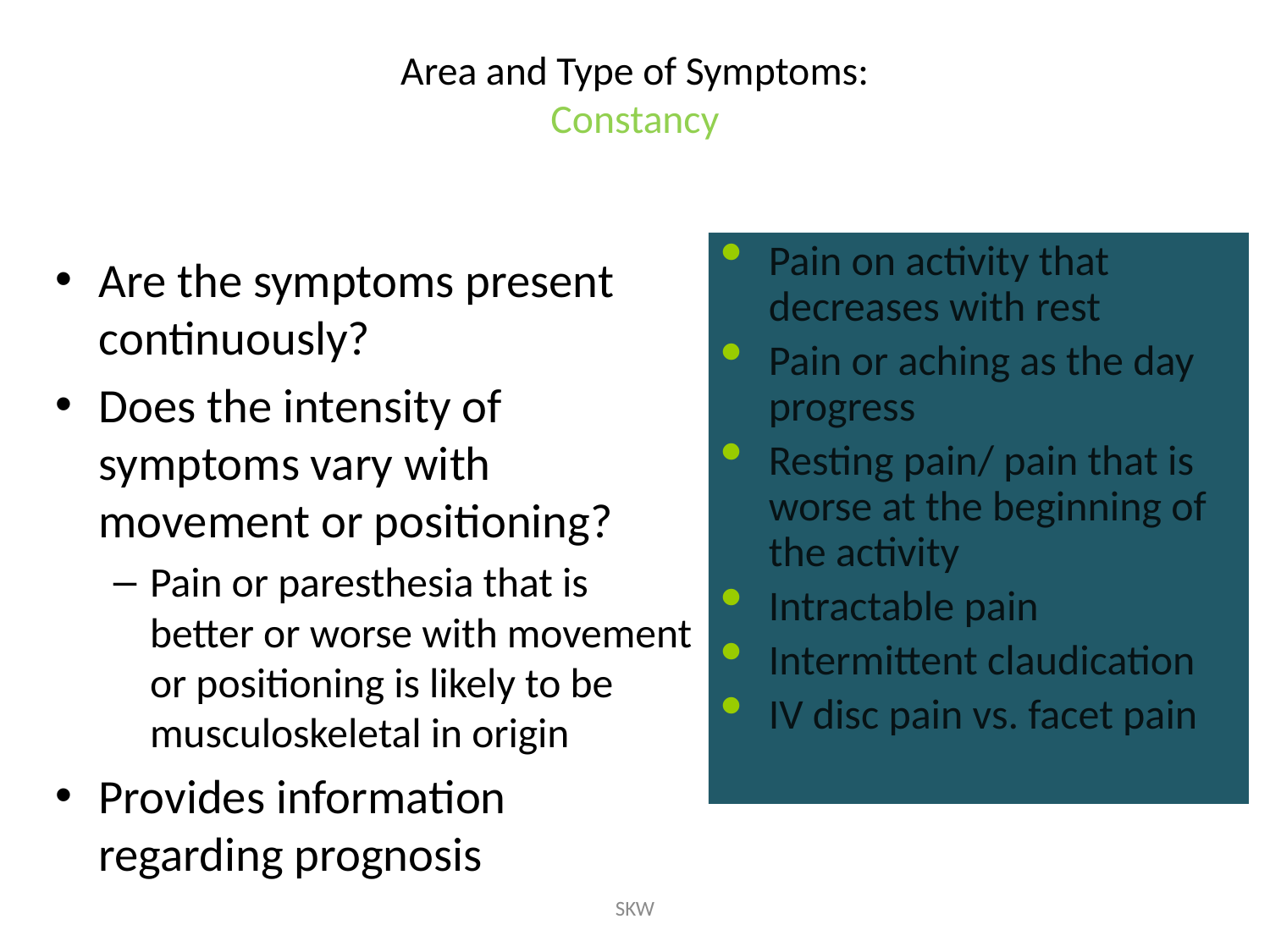

# Area and Type of Symptoms: Constancy
Pain on activity that decreases with rest
Pain or aching as the day progress
Resting pain/ pain that is worse at the beginning of the activity
Intractable pain
Intermittent claudication
IV disc pain vs. facet pain

Are the symptoms present continuously?
Does the intensity of symptoms vary with movement or positioning?
Pain or paresthesia that is better or worse with movement or positioning is likely to be musculoskeletal in origin
Provides information regarding prognosis
SKW
41